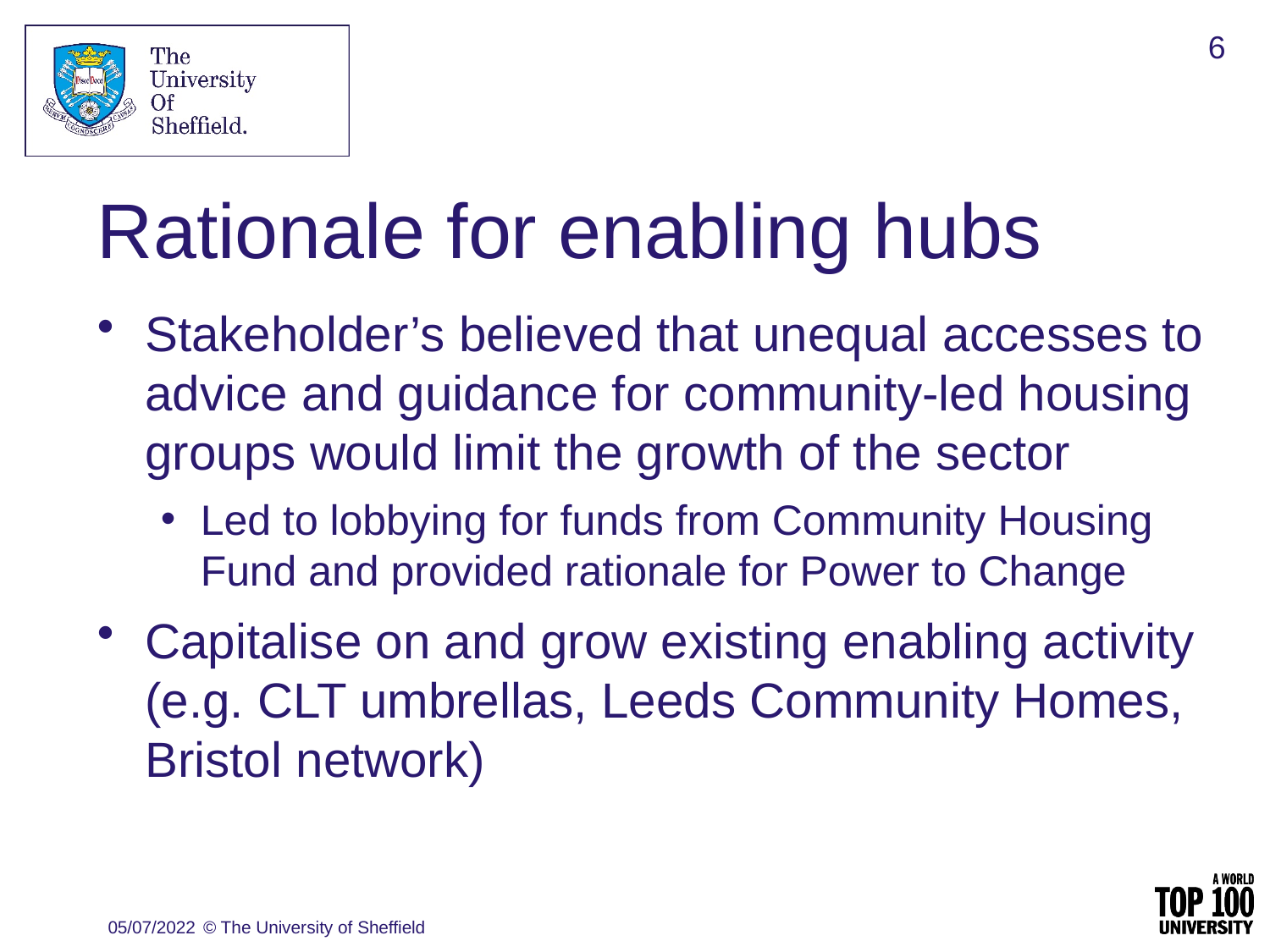

6
# Rationale for enabling hubs
Stakeholder’s believed that unequal accesses to advice and guidance for community-led housing groups would limit the growth of the sector
Led to lobbying for funds from Community Housing Fund and provided rationale for Power to Change
Capitalise on and grow existing enabling activity (e.g. CLT umbrellas, Leeds Community Homes, Bristol network)

05/07/2022
© The University of Sheffield